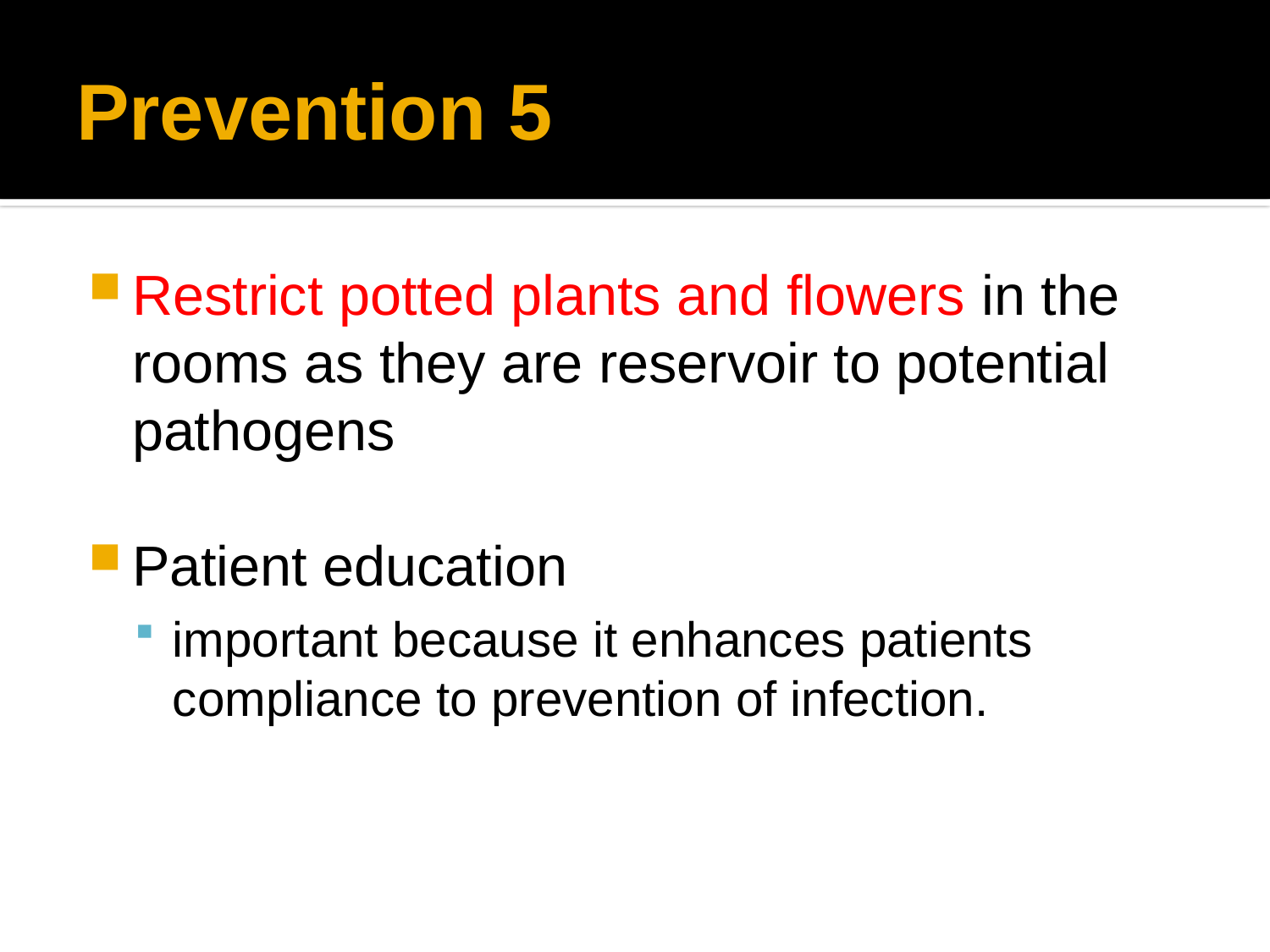

# Prevention 5
Restrict potted plants and flowers in the rooms as they are reservoir to potential pathogens

Patient education
important because it enhances patients compliance to prevention of infection.